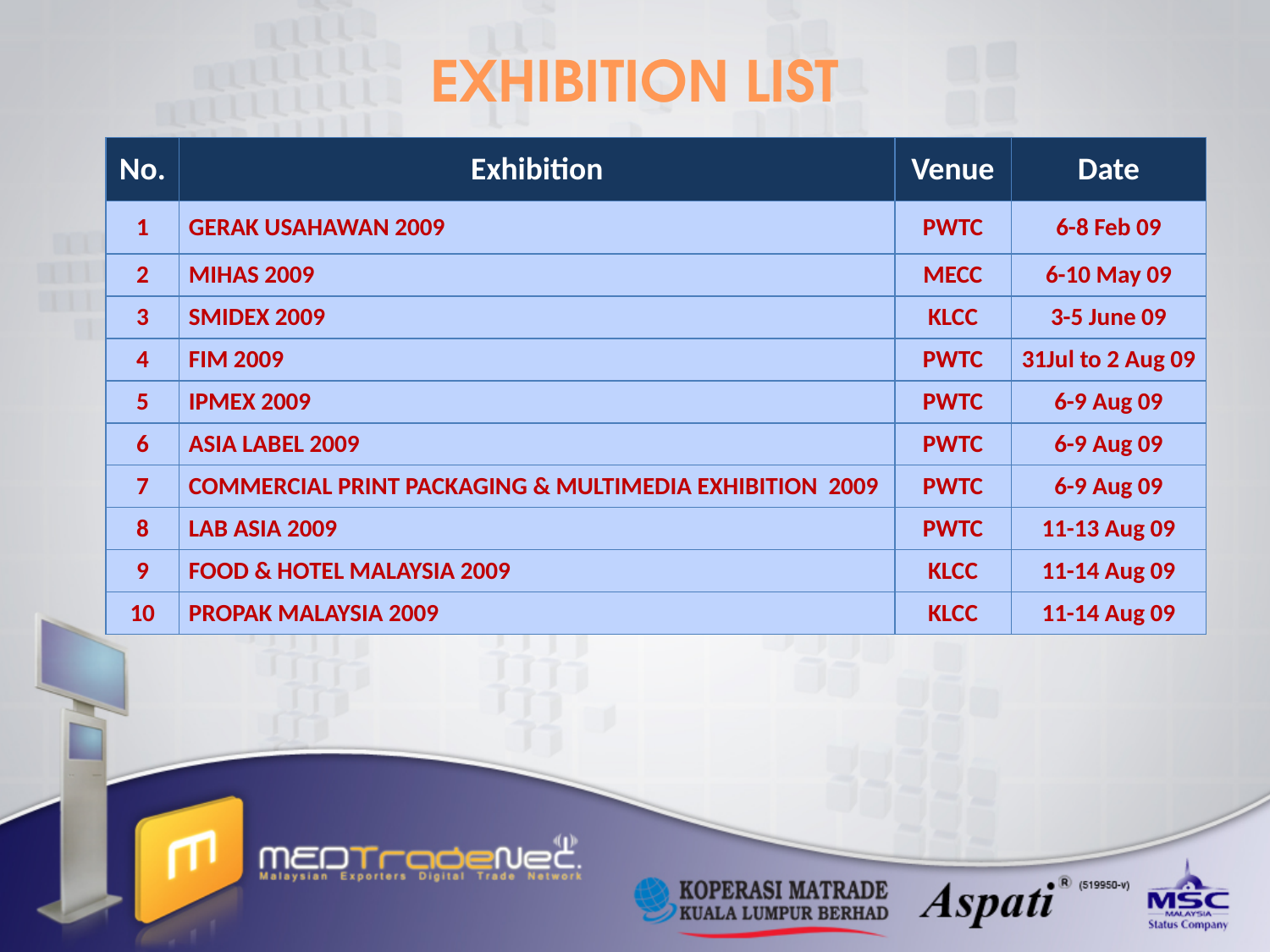

# EXHIBITION LIST
| No. | Exhibition | Venue | Date |
| --- | --- | --- | --- |
| 1 | GERAK USAHAWAN 2009 | PWTC | 6-8 Feb 09 |
| 2 | MIHAS 2009 | MECC | 6-10 May 09 |
| 3 | SMIDEX 2009 | KLCC | 3-5 June 09 |
| 4 | FIM 2009 | PWTC | 31Jul to 2 Aug 09 |
| 5 | IPMEX 2009 | PWTC | 6-9 Aug 09 |
| 6 | ASIA LABEL 2009 | PWTC | 6-9 Aug 09 |
| 7 | COMMERCIAL PRINT PACKAGING & MULTIMEDIA EXHIBITION 2009 | PWTC | 6-9 Aug 09 |
| 8 | LAB ASIA 2009 | PWTC | 11-13 Aug 09 |
| 9 | FOOD & HOTEL MALAYSIA 2009 | KLCC | 11-14 Aug 09 |
| 10 | PROPAK MALAYSIA 2009 | KLCC | 11-14 Aug 09 |